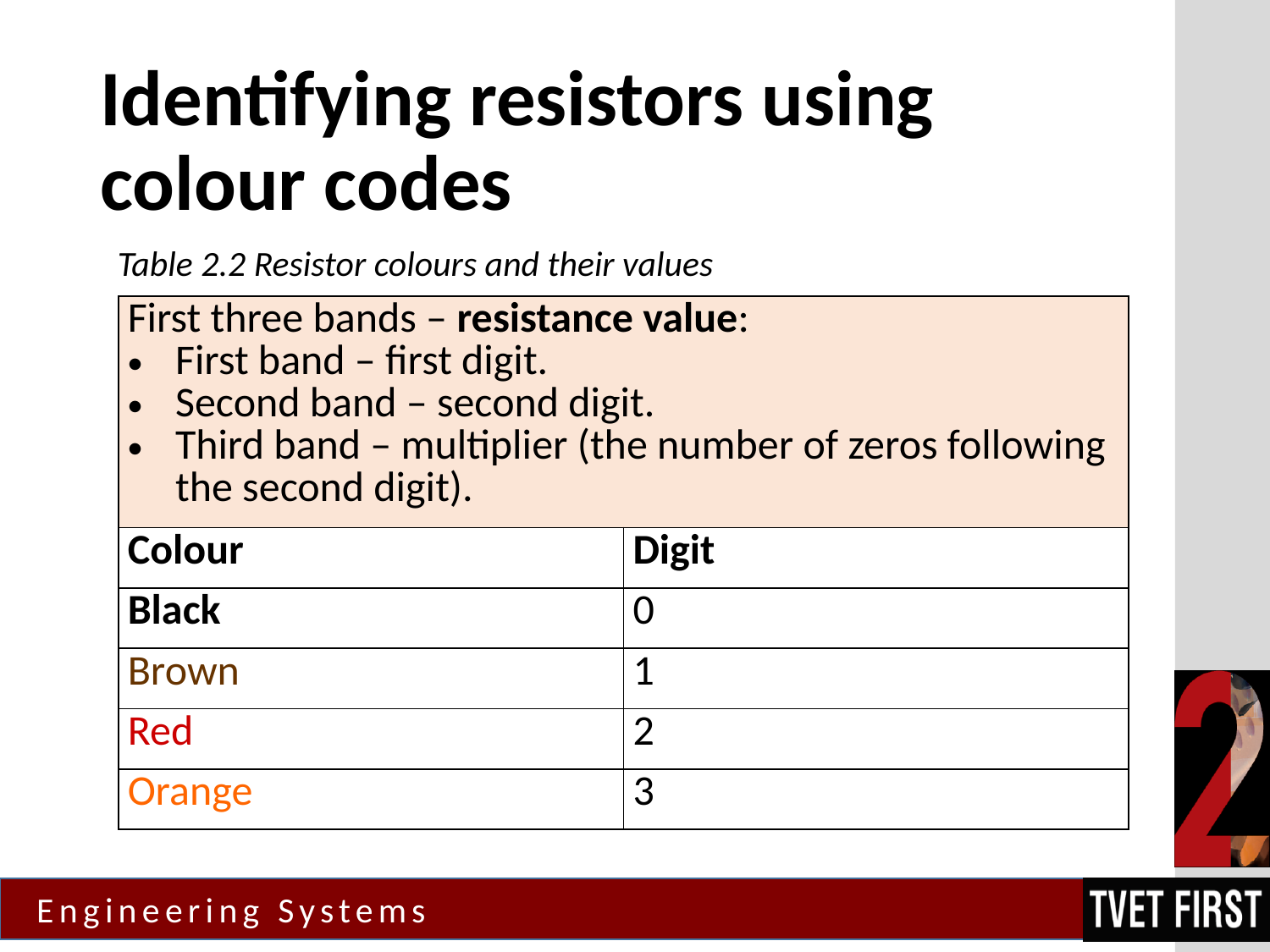

# Identifying resistors using colour codes
Table 2.2 Resistor colours and their values
| First three bands – resistance value: First band – first digit. Second band – second digit. Third band – multiplier (the number of zeros following the second digit). |  |
| --- | --- |
| Colour | Digit |
| Black | 0 |
| Brown | 1 |
| Red | 2 |
| Orange | 3 |